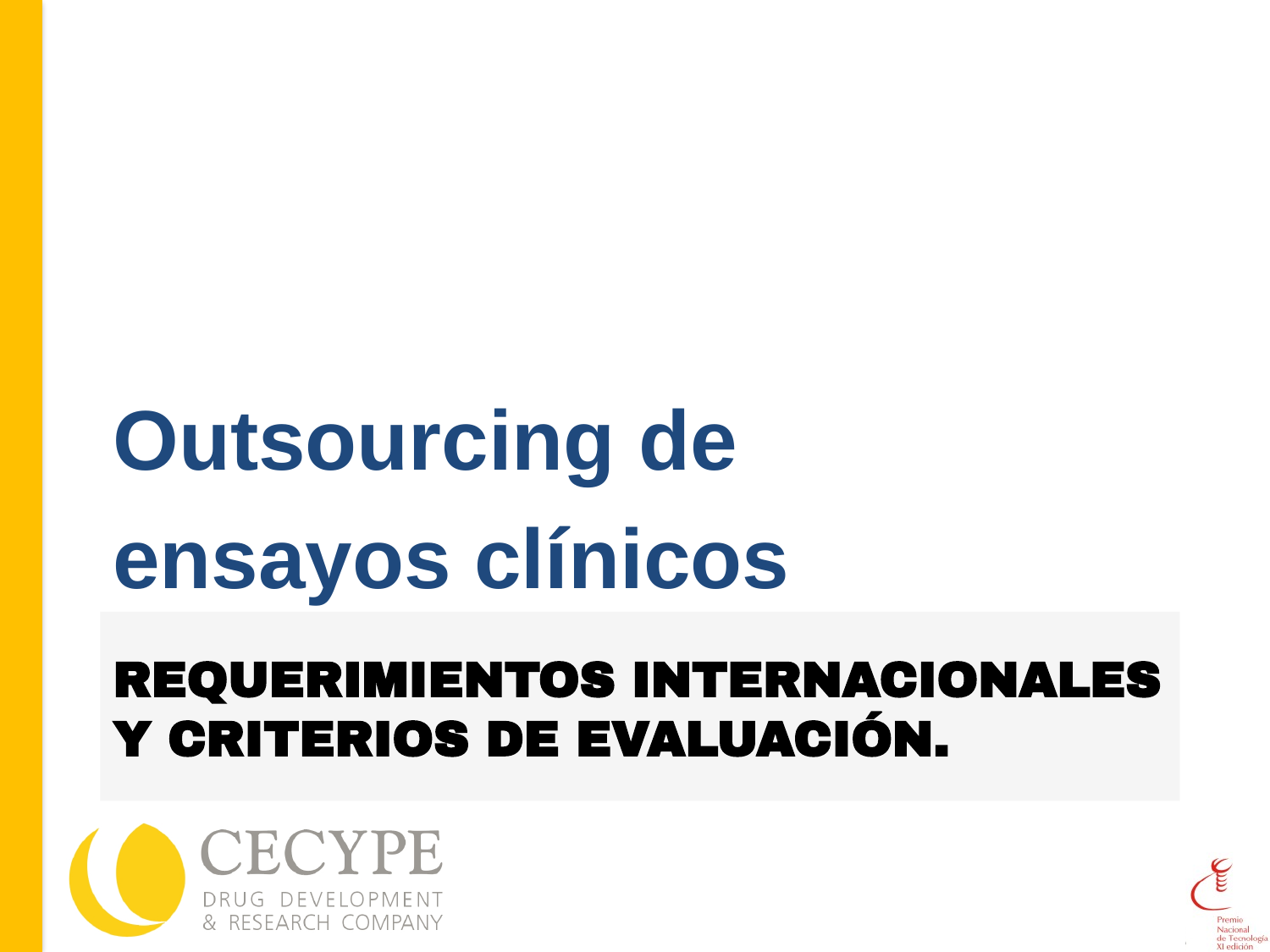

Outsourcing de
ensayos clínicos
# Requerimientos internacionales y criterios de evaluación.